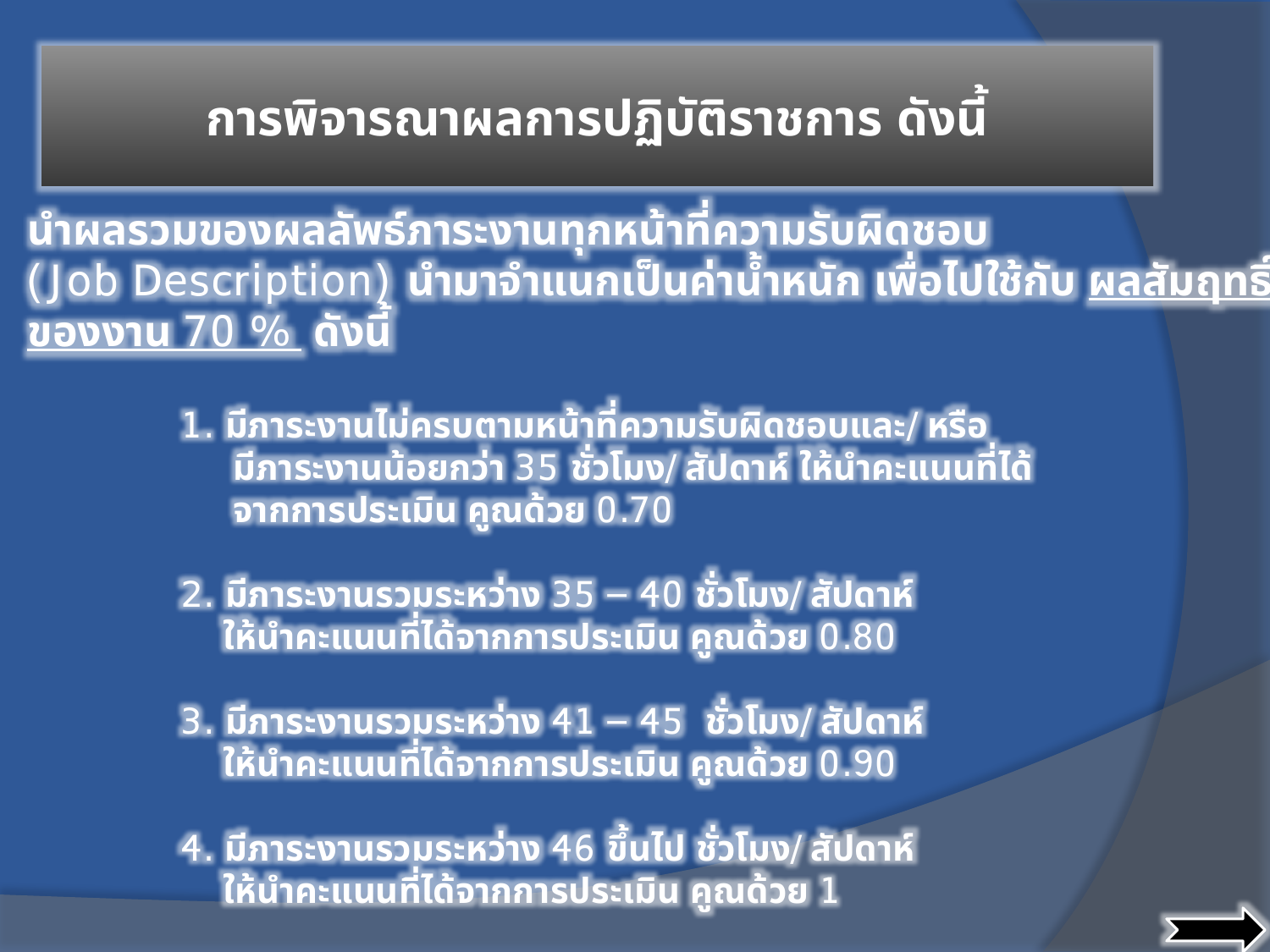

การพิจารณาผลการปฏิบัติราชการ ดังนี้
นำผลรวมของผลลัพธ์ภาระงานทุกหน้าที่ความรับผิดชอบ
(Job Description) นำมาจำแนกเป็นค่าน้ำหนัก เพื่อไปใช้กับ ผลสัมฤทธิ์ของงาน 70 % ดังนี้
1. มีภาระงานไม่ครบตามหน้าที่ความรับผิดชอบและ/หรือ
     มีภาระงานน้อยกว่า 35 ชั่วโมง/สัปดาห์ ให้นำคะแนนที่ได้
     จากการประเมิน คูณด้วย 0.70

2. มีภาระงานรวมระหว่าง 35 – 40 ชั่วโมง/สัปดาห์
    ให้นำคะแนนที่ได้จากการประเมิน คูณด้วย 0.80

3. มีภาระงานรวมระหว่าง 41 – 45  ชั่วโมง/สัปดาห์
    ให้นำคะแนนที่ได้จากการประเมิน คูณด้วย 0.90

4. มีภาระงานรวมระหว่าง 46 ขึ้นไป ชั่วโมง/สัปดาห์
    ให้นำคะแนนที่ได้จากการประเมิน คูณด้วย 1